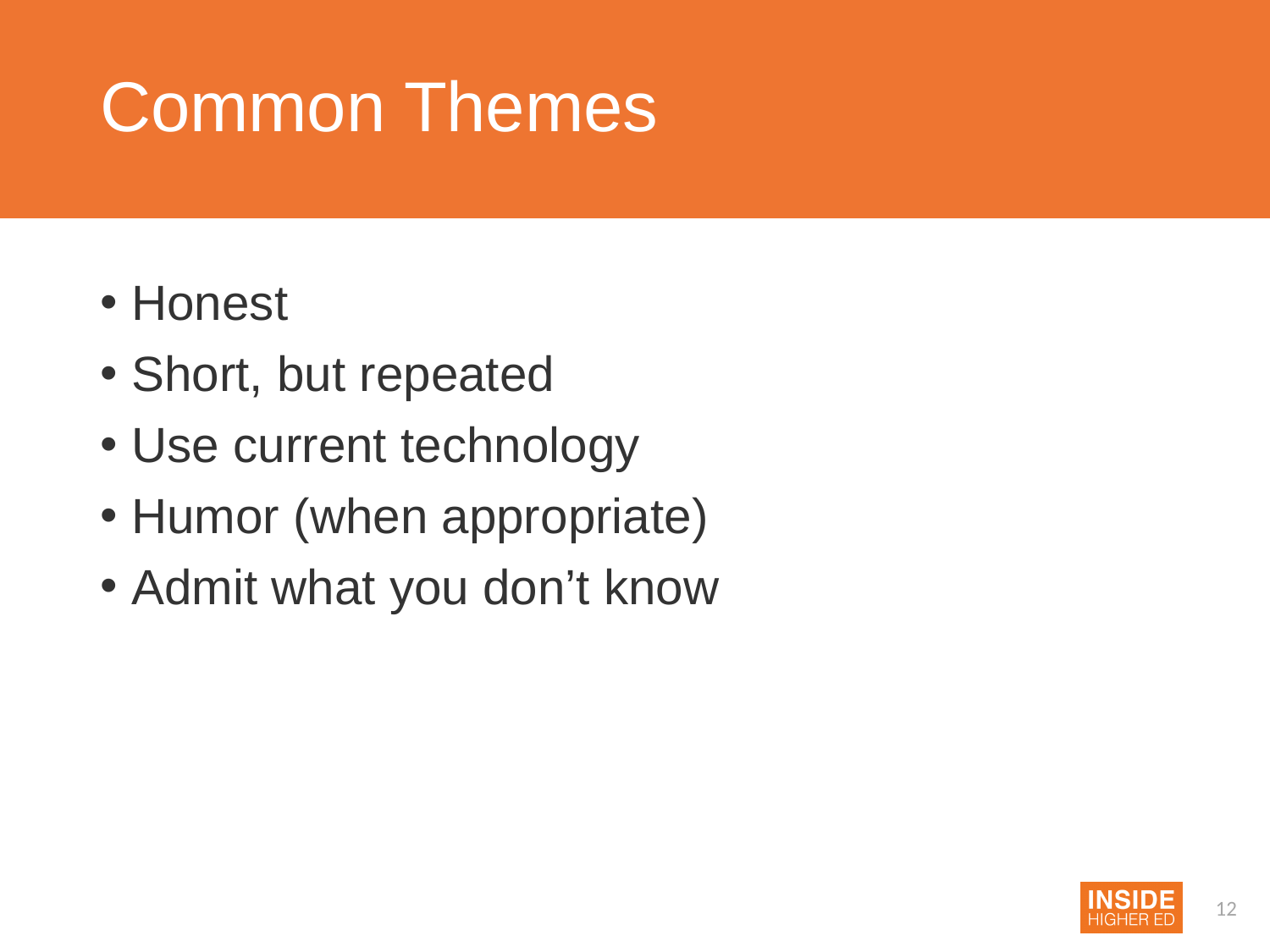

# Common Themes
Honest
Short, but repeated
Use current technology
Humor (when appropriate)
Admit what you don’t know